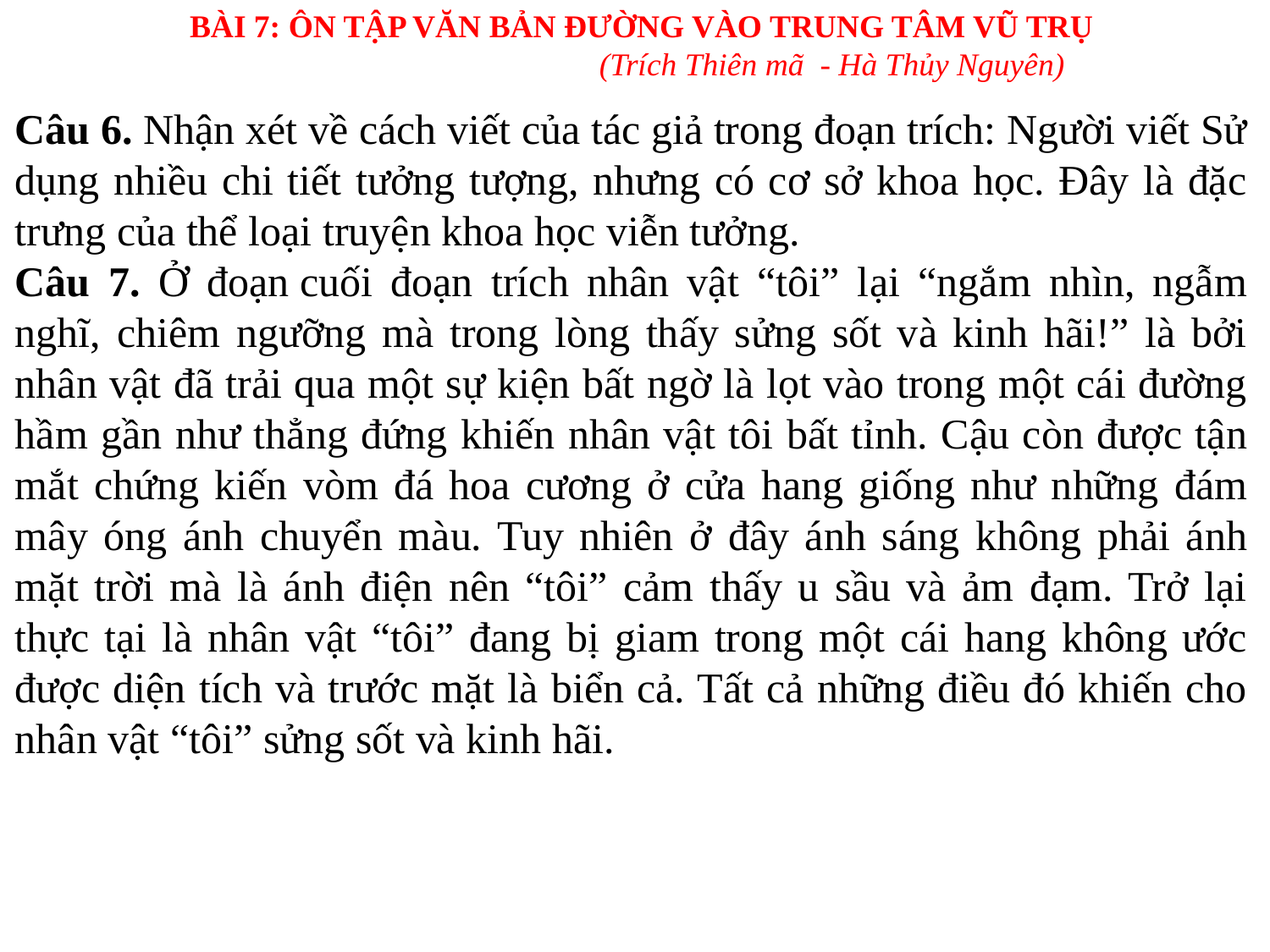

BÀI 7: ÔN TẬP VĂN BẢN ĐƯỜNG VÀO TRUNG TÂM VŨ TRỤ
(Trích Thiên mã  - Hà Thủy Nguyên)

Câu 6. Nhận xét về cách viết của tác giả trong đoạn trích: Người viết Sử dụng nhiều chi tiết tưởng tượng, nhưng có cơ sở khoa học. Đây là đặc trưng của thể loại truyện khoa học viễn tưởng.
Câu 7. Ở đoạn cuối đoạn trích nhân vật “tôi” lại “ngắm nhìn, ngẫm nghĩ, chiêm ngưỡng mà trong lòng thấy sửng sốt và kinh hãi!” là bởi nhân vật đã trải qua một sự kiện bất ngờ là lọt vào trong một cái đường hầm gần như thẳng đứng khiến nhân vật tôi bất tỉnh. Cậu còn được tận mắt chứng kiến vòm đá hoa cương ở cửa hang giống như những đám mây óng ánh chuyển màu. Tuy nhiên ở đây ánh sáng không phải ánh mặt trời mà là ánh điện nên “tôi” cảm thấy u sầu và ảm đạm. Trở lại thực tại là nhân vật “tôi” đang bị giam trong một cái hang không ước được diện tích và trước mặt là biển cả. Tất cả những điều đó khiến cho nhân vật “tôi” sửng sốt và kinh hãi.